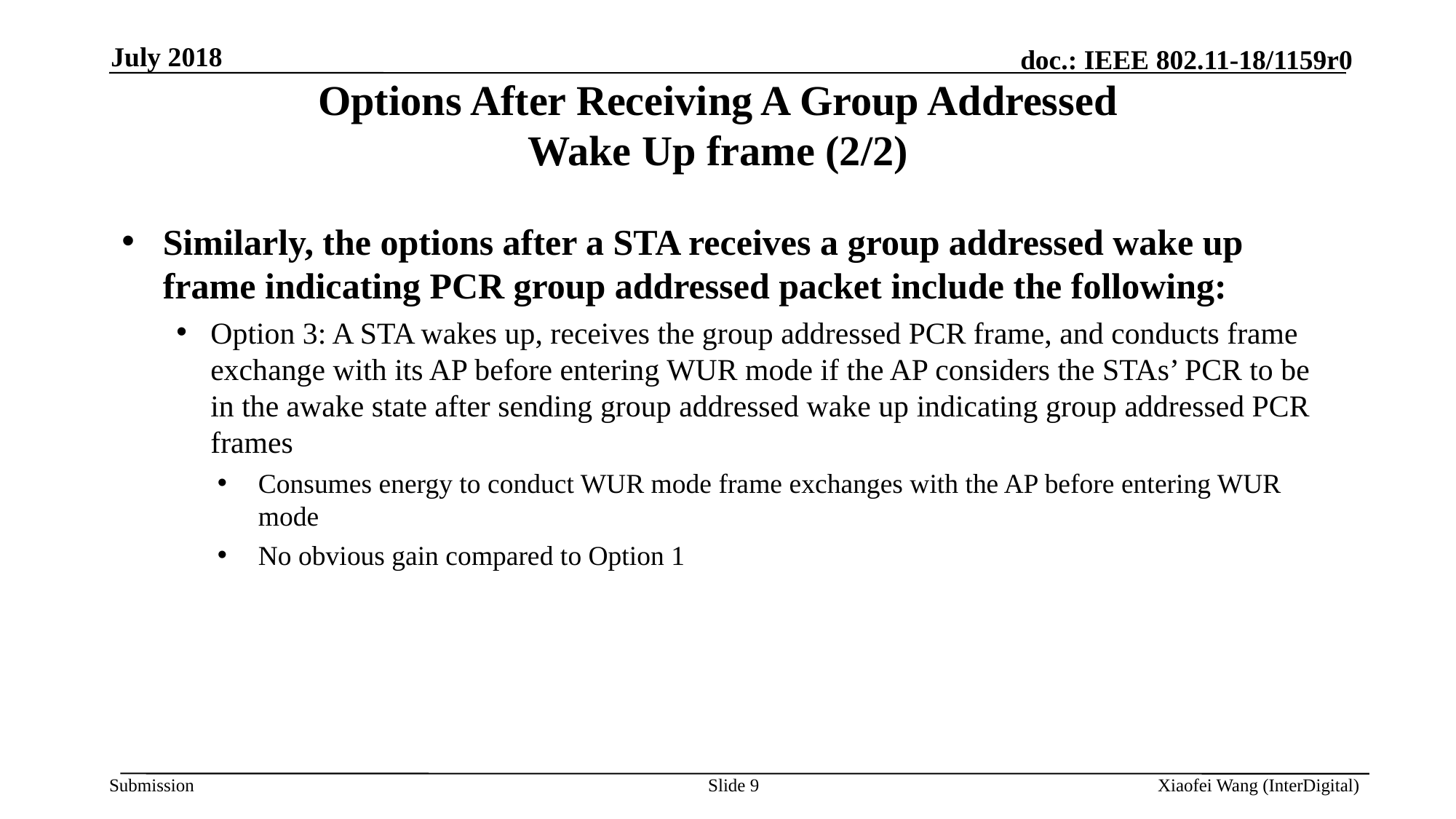

July 2018
# Options After Receiving A Group Addressed Wake Up frame (2/2)

Similarly, the options after a STA receives a group addressed wake up frame indicating PCR group addressed packet include the following:
Option 3: A STA wakes up, receives the group addressed PCR frame, and conducts frame exchange with its AP before entering WUR mode if the AP considers the STAs’ PCR to be in the awake state after sending group addressed wake up indicating group addressed PCR frames
Consumes energy to conduct WUR mode frame exchanges with the AP before entering WUR mode
No obvious gain compared to Option 1

Slide 9
Xiaofei Wang (InterDigital)